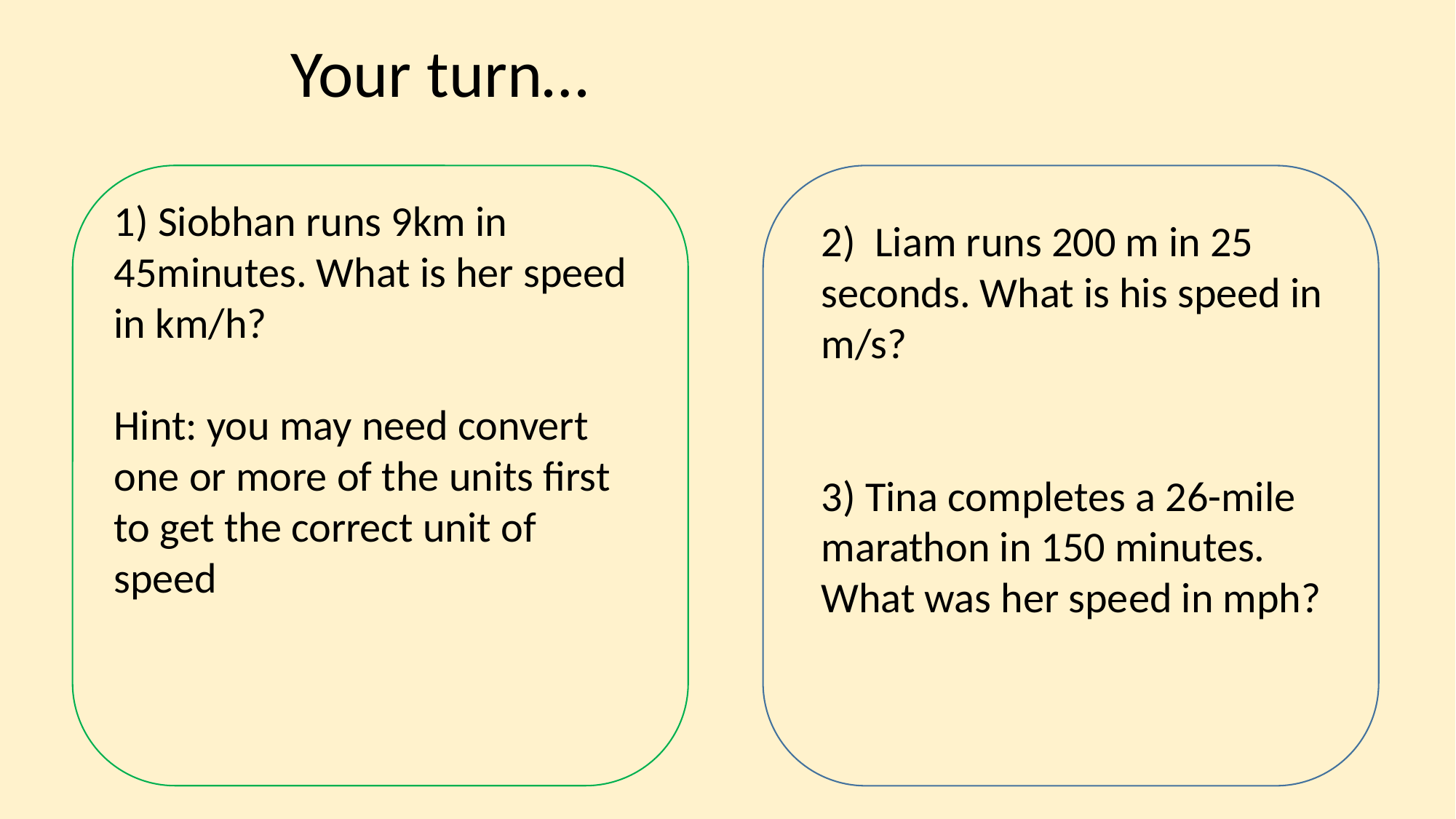

# Your turn…

1) Siobhan runs 9km in 45minutes. What is her speed in km/h?

Hint: you may need convert one or more of the units first to get the correct unit of speed

2)  Liam runs 200 m in 25 seconds. What is his speed in m/s?

3) Tina completes a 26-mile marathon in 150 minutes. What was her speed in mph?